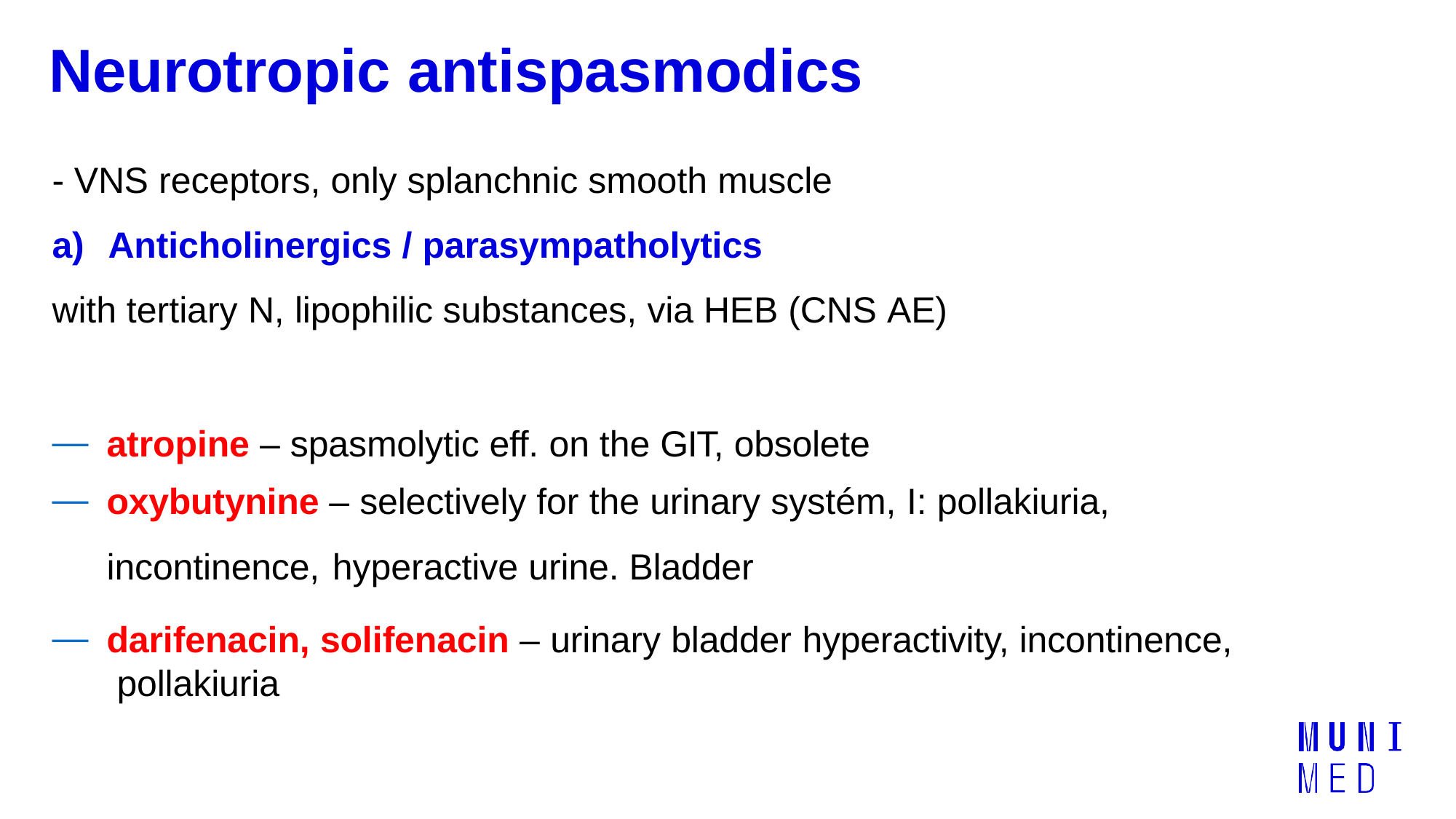

# Neurotropic antispasmodics
- VNS receptors, only splanchnic smooth muscle
a)	Anticholinergics / parasympatholytics
with tertiary N, lipophilic substances, via HEB (CNS AE)

atropine – spasmolytic eff. on the GIT, obsolete
oxybutynine – selectively for the urinary systém, I: pollakiuria,
incontinence, hyperactive urine. Bladder
darifenacin, solifenacin – urinary bladder hyperactivity, incontinence,  pollakiuria